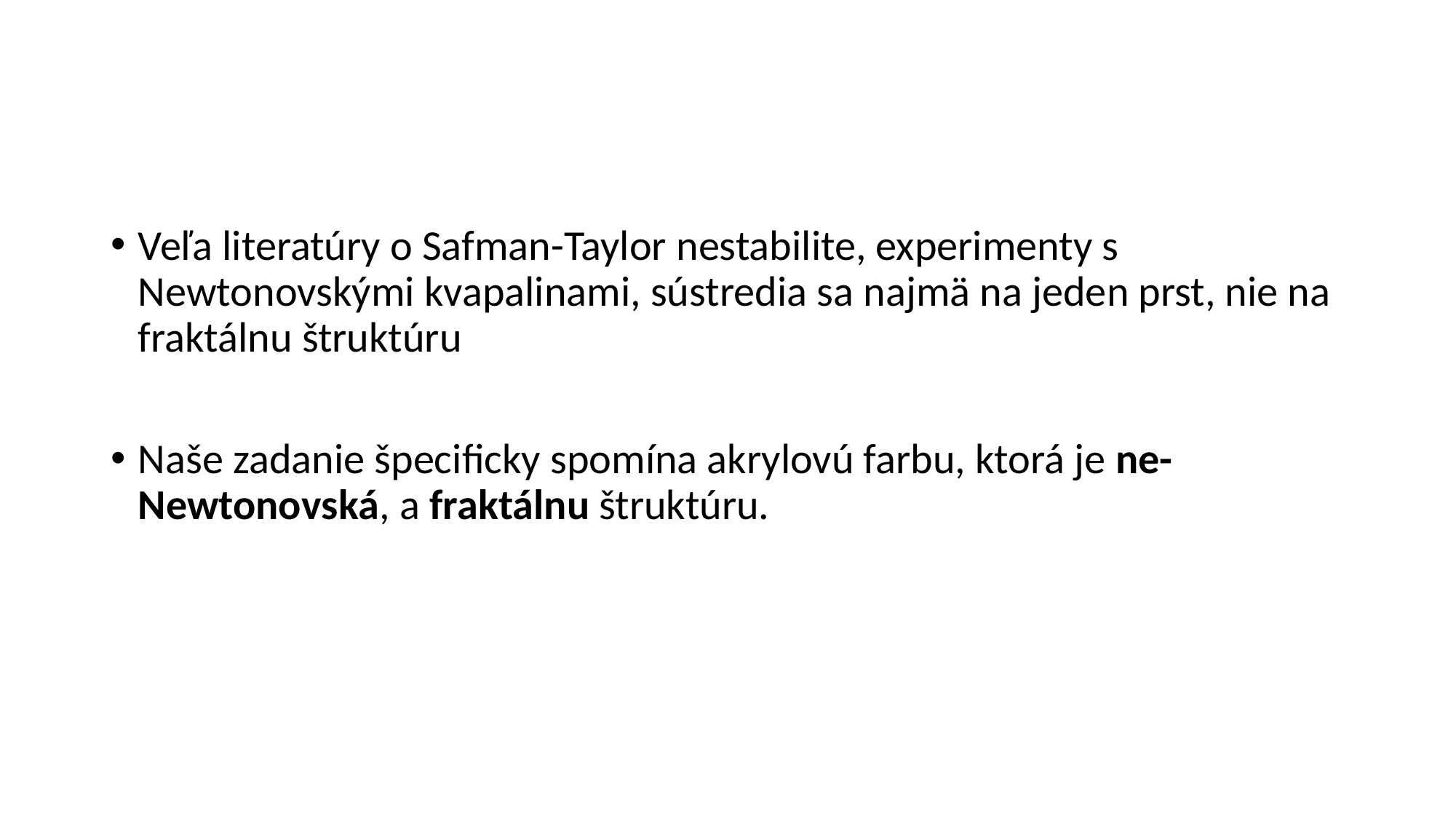

#
Veľa literatúry o Safman-Taylor nestabilite, experimenty s Newtonovskými kvapalinami, sústredia sa najmä na jeden prst, nie na fraktálnu štruktúru

Naše zadanie špecificky spomína akrylovú farbu, ktorá je ne-Newtonovská, a fraktálnu štruktúru.